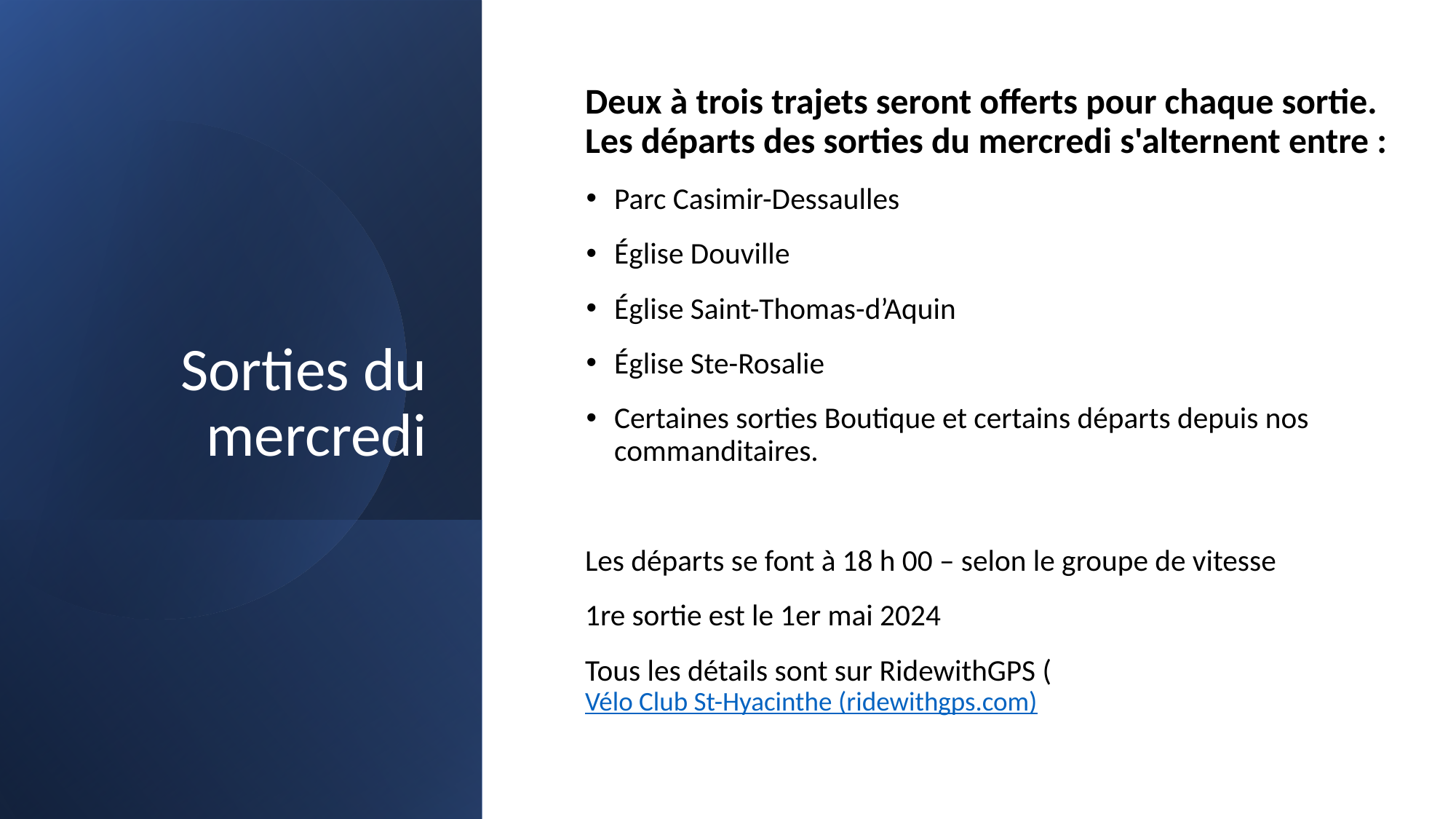

# Sorties du mercredi
Deux à trois trajets seront offerts pour chaque sortie. Les départs des sorties du mercredi s'alternent entre :
Parc Casimir-Dessaulles
Église Douville
Église Saint-Thomas-d’Aquin
Église Ste-Rosalie
Certaines sorties Boutique et certains départs depuis nos commanditaires.

Les départs se font à 18 h 00 – selon le groupe de vitesse
1re sortie est le 1er mai 2024
Tous les détails sont sur RidewithGPS (Vélo Club St-Hyacinthe (ridewithgps.com)